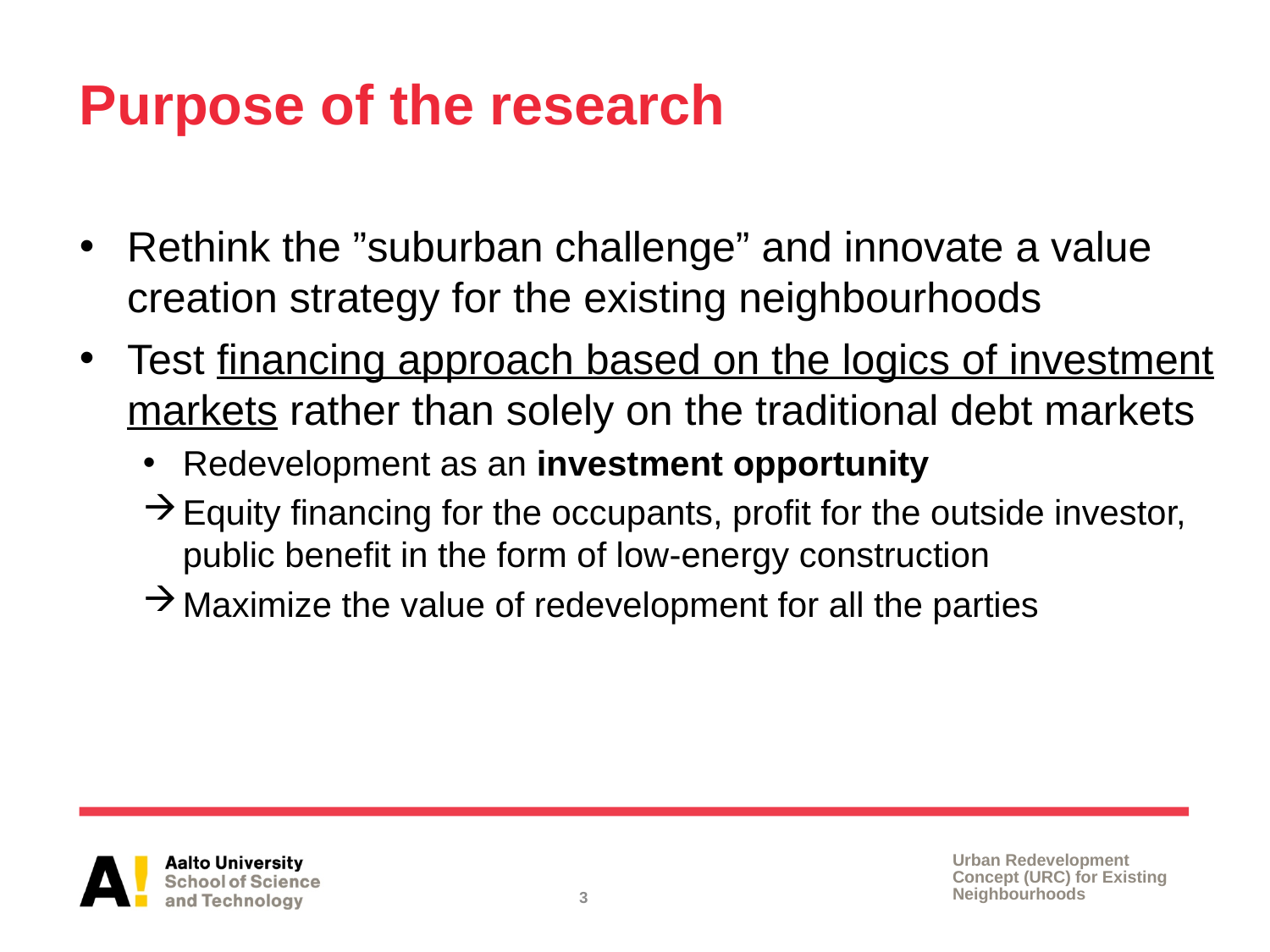

# Purpose of the research
Rethink the ”suburban challenge” and innovate a value creation strategy for the existing neighbourhoods
Test financing approach based on the logics of investment markets rather than solely on the traditional debt markets
Redevelopment as an investment opportunity
Equity financing for the occupants, profit for the outside investor, public benefit in the form of low-energy construction
Maximize the value of redevelopment for all the parties

Urban Redevelopment Concept (URC) for Existing Neighbourhoods

3